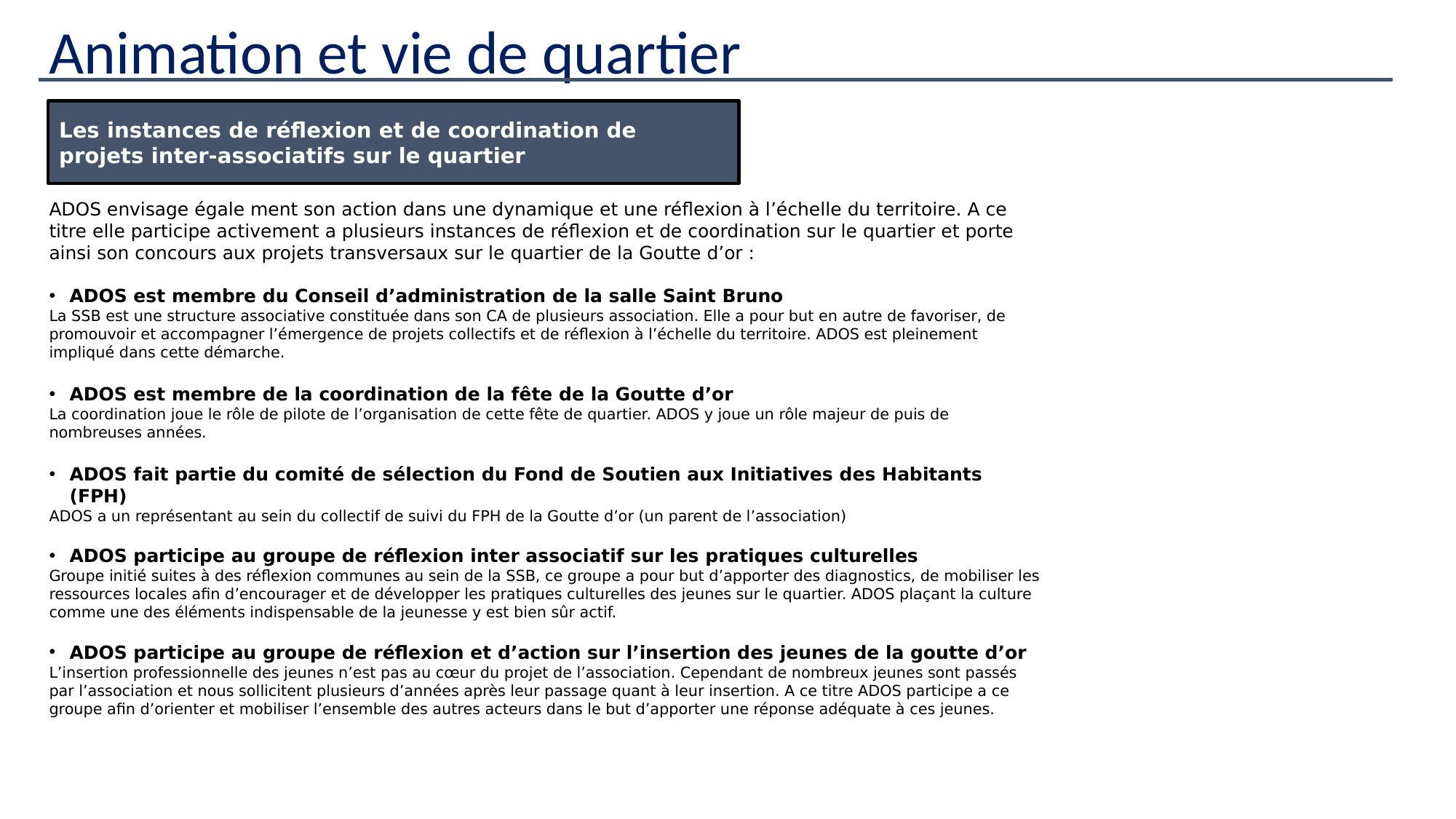

Animation et vie de quartier
Les instances de réflexion et de coordination de projets inter-associatifs sur le quartier

ADOS envisage égale ment son action dans une dynamique et une réflexion à l’échelle du territoire. A ce titre elle participe activement a plusieurs instances de réflexion et de coordination sur le quartier et porte ainsi son concours aux projets transversaux sur le quartier de la Goutte d’or :

ADOS est membre du Conseil d’administration de la salle Saint Bruno
La SSB est une structure associative constituée dans son CA de plusieurs association. Elle a pour but en autre de favoriser, de promouvoir et accompagner l’émergence de projets collectifs et de réflexion à l’échelle du territoire. ADOS est pleinement impliqué dans cette démarche.

ADOS est membre de la coordination de la fête de la Goutte d’or
La coordination joue le rôle de pilote de l’organisation de cette fête de quartier. ADOS y joue un rôle majeur de puis de nombreuses années.

ADOS fait partie du comité de sélection du Fond de Soutien aux Initiatives des Habitants (FPH)
ADOS a un représentant au sein du collectif de suivi du FPH de la Goutte d’or (un parent de l’association)

ADOS participe au groupe de réflexion inter associatif sur les pratiques culturelles
Groupe initié suites à des réflexion communes au sein de la SSB, ce groupe a pour but d’apporter des diagnostics, de mobiliser les ressources locales afin d’encourager et de développer les pratiques culturelles des jeunes sur le quartier. ADOS plaçant la culture comme une des éléments indispensable de la jeunesse y est bien sûr actif.

ADOS participe au groupe de réflexion et d’action sur l’insertion des jeunes de la goutte d’or
L’insertion professionnelle des jeunes n’est pas au cœur du projet de l’association. Cependant de nombreux jeunes sont passés par l’association et nous sollicitent plusieurs d’années après leur passage quant à leur insertion. A ce titre ADOS participe a ce groupe afin d’orienter et mobiliser l’ensemble des autres acteurs dans le but d’apporter une réponse adéquate à ces jeunes.